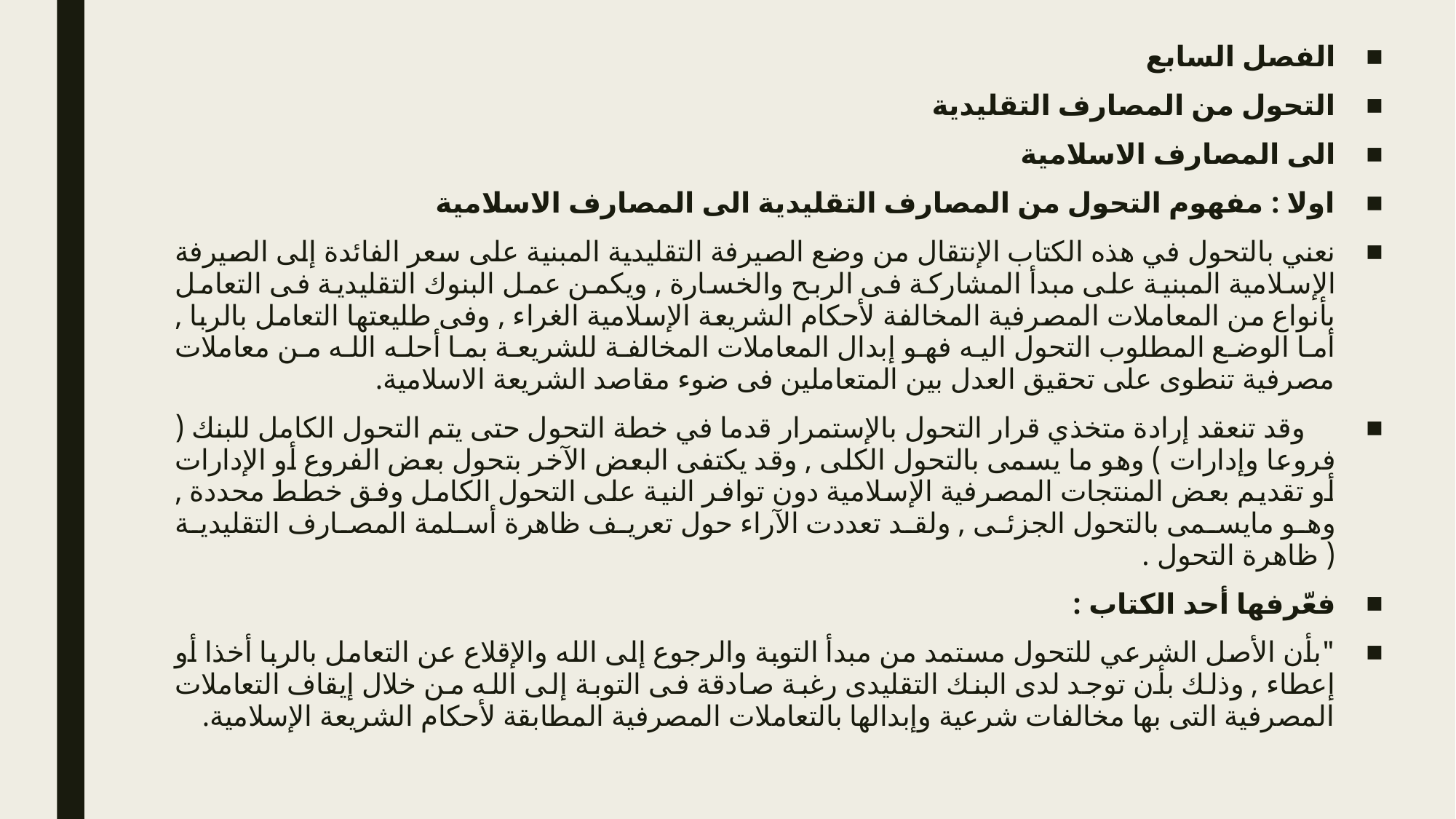

الفصل السابع
التحول من المصارف التقليدية
الى المصارف الاسلامية
اولا : مفهوم التحول من المصارف التقليدية الى المصارف الاسلامية
نعني بالتحول في هذه الكتاب الإنتقال من وضع الصيرفة التقليدية المبنية على سعر الفائدة إلى الصيرفة الإسلامية المبنية على مبدأ المشاركة فى الربح والخسارة , ويكمن عمل البنوك التقليدية فى التعامل بأنواع من المعاملات المصرفية المخالفة لأحكام الشريعة الإسلامية الغراء , وفى طليعتها التعامل بالربا , أما الوضع المطلوب التحول اليه فهو إبدال المعاملات المخالفة للشريعة بما أحله الله من معاملات مصرفية تنطوى على تحقيق العدل بين المتعاملين فى ضوء مقاصد الشريعة الاسلامية.
    وقد تنعقد إرادة متخذي قرار التحول بالإستمرار قدما في خطة التحول حتى يتم التحول الكامل للبنك ( فروعا وإدارات ) وهو ما يسمى بالتحول الكلى , وقد يكتفى البعض الآخر بتحول بعض الفروع أو الإدارات أو تقديم بعض المنتجات المصرفية الإسلامية دون توافر النية على التحول الكامل وفق خطط محددة , وهو مايسمى بالتحول الجزئى , ولقد تعددت الآراء حول تعريف ظاهرة أسلمة المصارف التقليدية ( ظاهرة التحول .
فعّرفها أحد الكتاب :
"بأن الأصل الشرعي للتحول مستمد من مبدأ التوبة والرجوع إلى الله والإقلاع عن التعامل بالربا أخذا أو إعطاء , وذلك بأن توجد لدى البنك التقليدى رغبة صادقة فى التوبة إلى الله من خلال إيقاف التعاملات المصرفية التى بها مخالفات شرعية وإبدالها بالتعاملات المصرفية المطابقة لأحكام الشريعة الإسلامية.